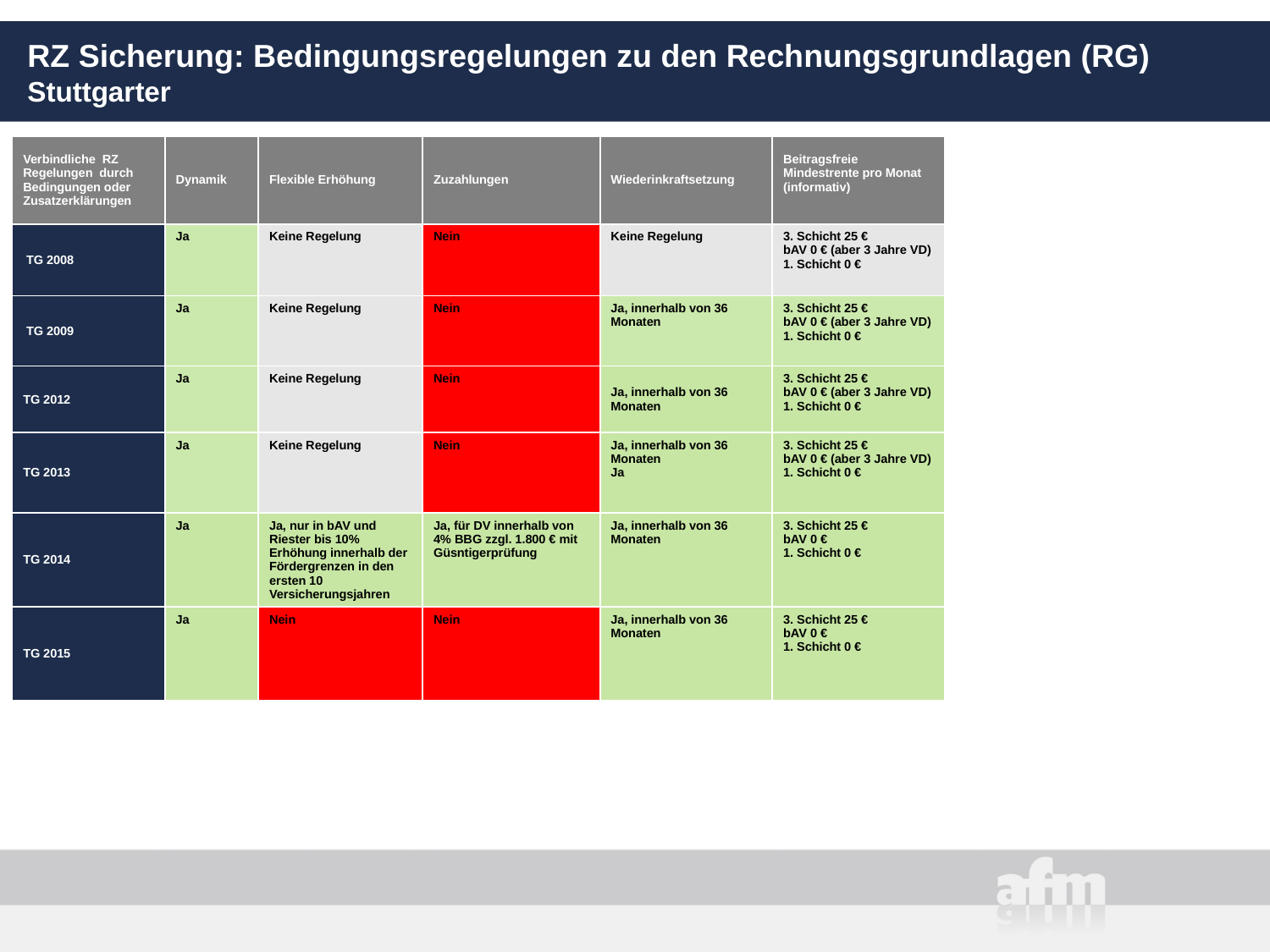

# RZ Sicherung: Bedingungsregelungen zu den Rechnungsgrundlagen (RG) Stuttgarter
| Verbindliche RZ Regelungen durch Bedingungen oder Zusatzerklärungen | Dynamik | Flexible Erhöhung | Zuzahlungen | Wiederinkraftsetzung | Beitragsfreie Mindestrente pro Monat (informativ) |
| --- | --- | --- | --- | --- | --- |
| TG 2008 | Ja | Keine Regelung | Nein | Keine Regelung | 3. Schicht 25 € bAV 0 € (aber 3 Jahre VD) 1. Schicht 0 € |
| TG 2009 | Ja | Keine Regelung | Nein | Ja, innerhalb von 36 Monaten | 3. Schicht 25 € bAV 0 € (aber 3 Jahre VD) 1. Schicht 0 € |
| TG 2012 | Ja | Keine Regelung | Nein | Ja, innerhalb von 36 Monaten | 3. Schicht 25 € bAV 0 € (aber 3 Jahre VD) 1. Schicht 0 € |
| TG 2013 | Ja | Keine Regelung | Nein | Ja, innerhalb von 36 Monaten Ja | 3. Schicht 25 € bAV 0 € (aber 3 Jahre VD) 1. Schicht 0 € |
| TG 2014 | Ja | Ja, nur in bAV und Riester bis 10% Erhöhung innerhalb der Fördergrenzen in den ersten 10 Versicherungsjahren | Ja, für DV innerhalb von 4% BBG zzgl. 1.800 € mit Güsntigerprüfung | Ja, innerhalb von 36 Monaten | 3. Schicht 25 € bAV 0 € 1. Schicht 0 € |
| TG 2015 | Ja | Nein | Nein | Ja, innerhalb von 36 Monaten | 3. Schicht 25 € bAV 0 € 1. Schicht 0 € |